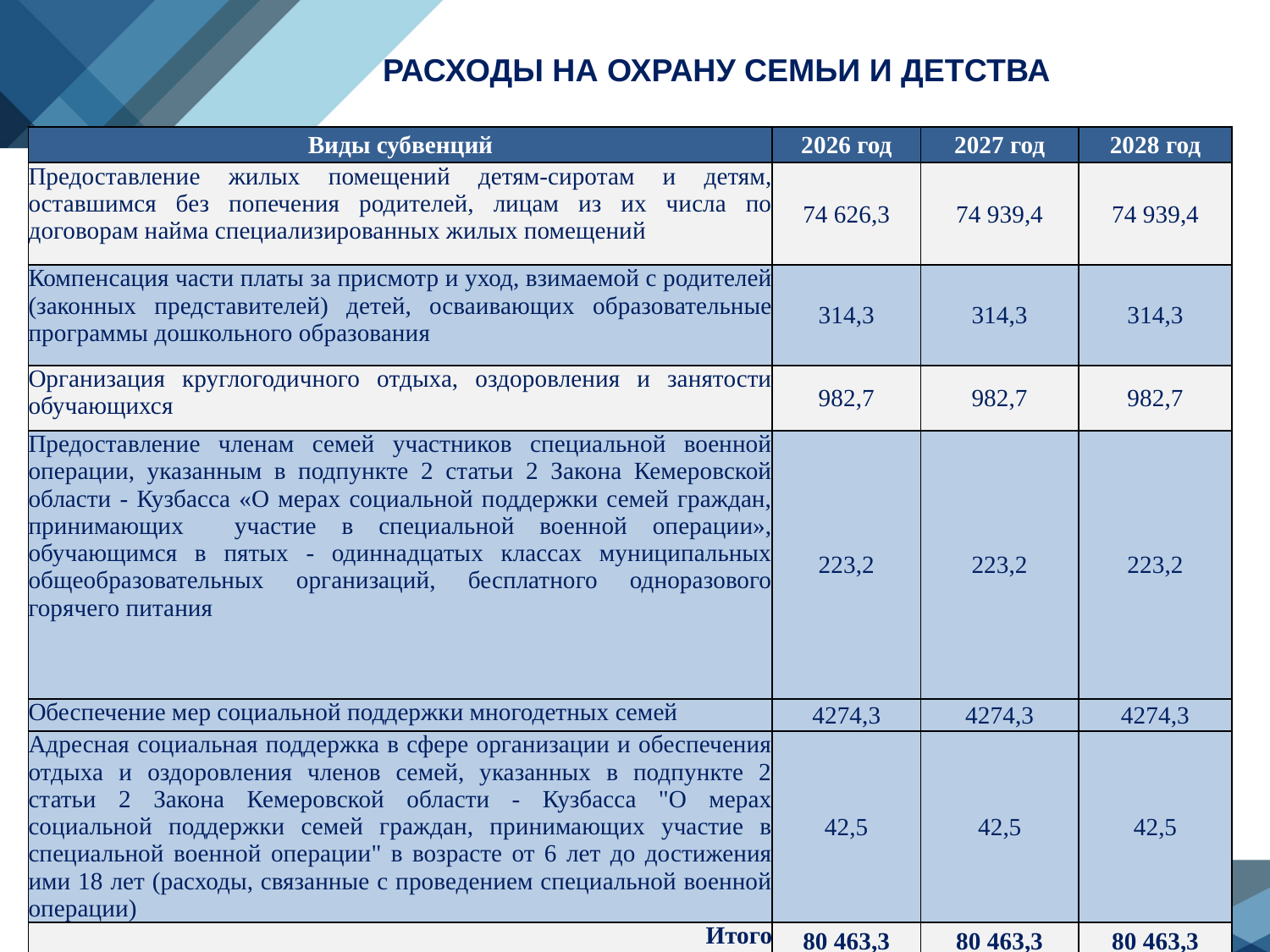

# РАСХОДЫ НА ОХРАНУ СЕМЬИ И ДЕТСТВА
| Виды субвенций | 2026 год | 2027 год | 2028 год |
| --- | --- | --- | --- |
| Предоставление жилых помещений детям-сиротам и детям, оставшимся без попечения родителей, лицам из их числа по договорам найма специализированных жилых помещений | 74 626,3 | 74 939,4 | 74 939,4 |
| Компенсация части платы за присмотр и уход, взимаемой с родителей (законных представителей) детей, осваивающих образовательные программы дошкольного образования | 314,3 | 314,3 | 314,3 |
| Организация круглогодичного отдыха, оздоровления и занятости обучающихся | 982,7 | 982,7 | 982,7 |
| Предоставление членам семей участников специальной военной операции, указанным в подпункте 2 статьи 2 Закона Кемеровской области - Кузбасса «О мерах социальной поддержки семей граждан, принимающих участие в специальной военной операции», обучающимся в пятых - одиннадцатых классах муниципальных общеобразовательных организаций, бесплатного одноразового горячего питания | 223,2 | 223,2 | 223,2 |
| Обеспечение мер социальной поддержки многодетных семей | 4274,3 | 4274,3 | 4274,3 |
| Адресная социальная поддержка в сфере организации и обеспечения отдыха и оздоровления членов семей, указанных в подпункте 2 статьи 2 Закона Кемеровской области - Кузбасса "О мерах социальной поддержки семей граждан, принимающих участие в специальной военной операции" в возрасте от 6 лет до достижения ими 18 лет (расходы, связанные с проведением специальной военной операции) | 42,5 | 42,5 | 42,5 |
| Итого | 80 463,3 | 80 463,3 | 80 463,3 |